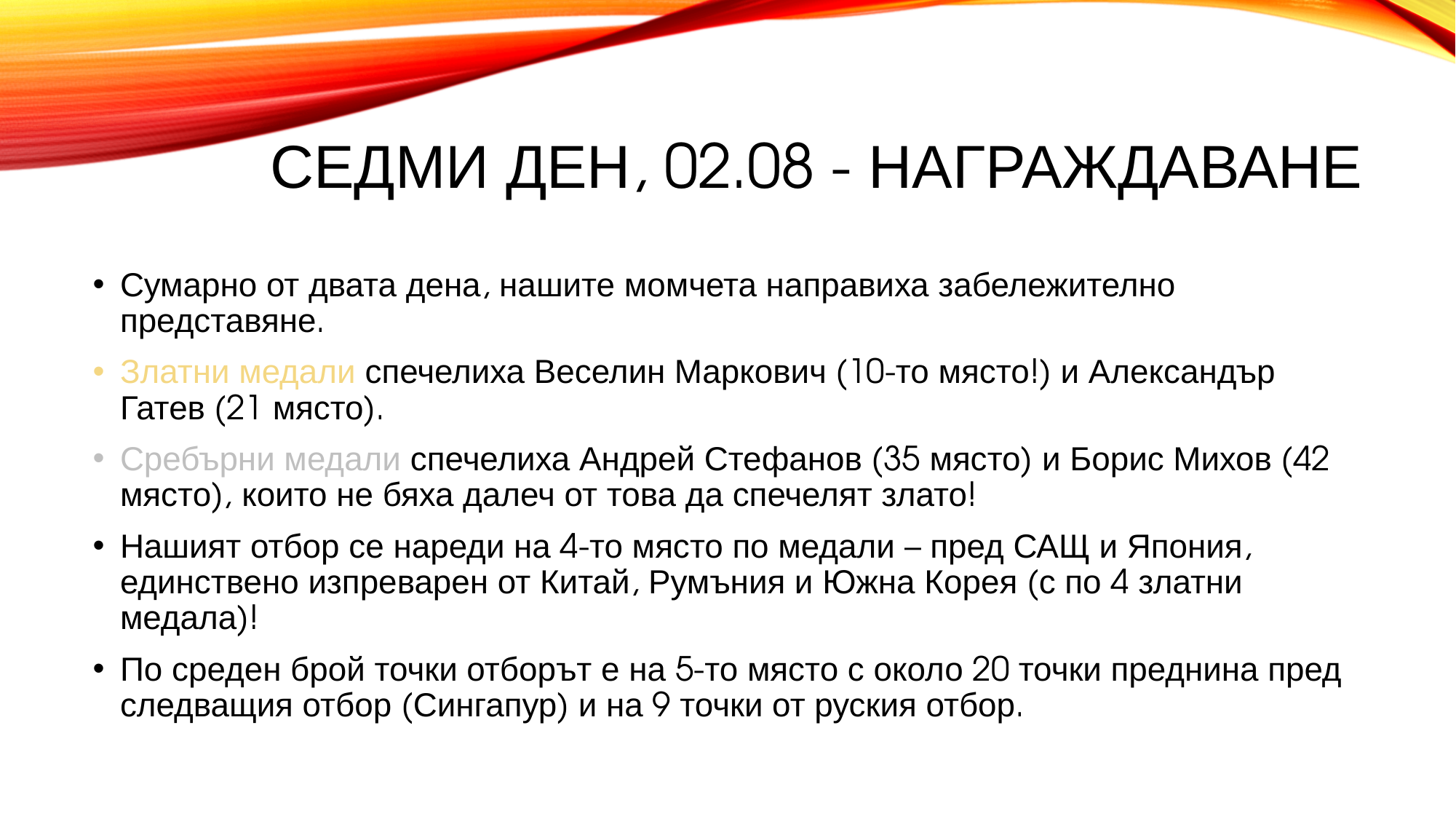

# СЕДМИ ДЕН, 02.08 - НАГРАЖДАВАНЕ
Сумарно от двата дена, нашите момчета направиха забележително представяне.
Златни медали спечелиха Веселин Маркович (10-то място!) и Александър Гатев (21 място).
Сребърни медали спечелиха Андрей Стефанов (35 място) и Борис Михов (42 място), които не бяха далеч от това да спечелят злато!
Нашият отбор се нареди на 4-то място по медали – пред САЩ и Япония, единствено изпреварен от Китай, Румъния и Южна Корея (с по 4 златни медала)!
По среден брой точки отборът е на 5-то място с около 20 точки преднина пред следващия отбор (Сингапур) и на 9 точки от руския отбор.